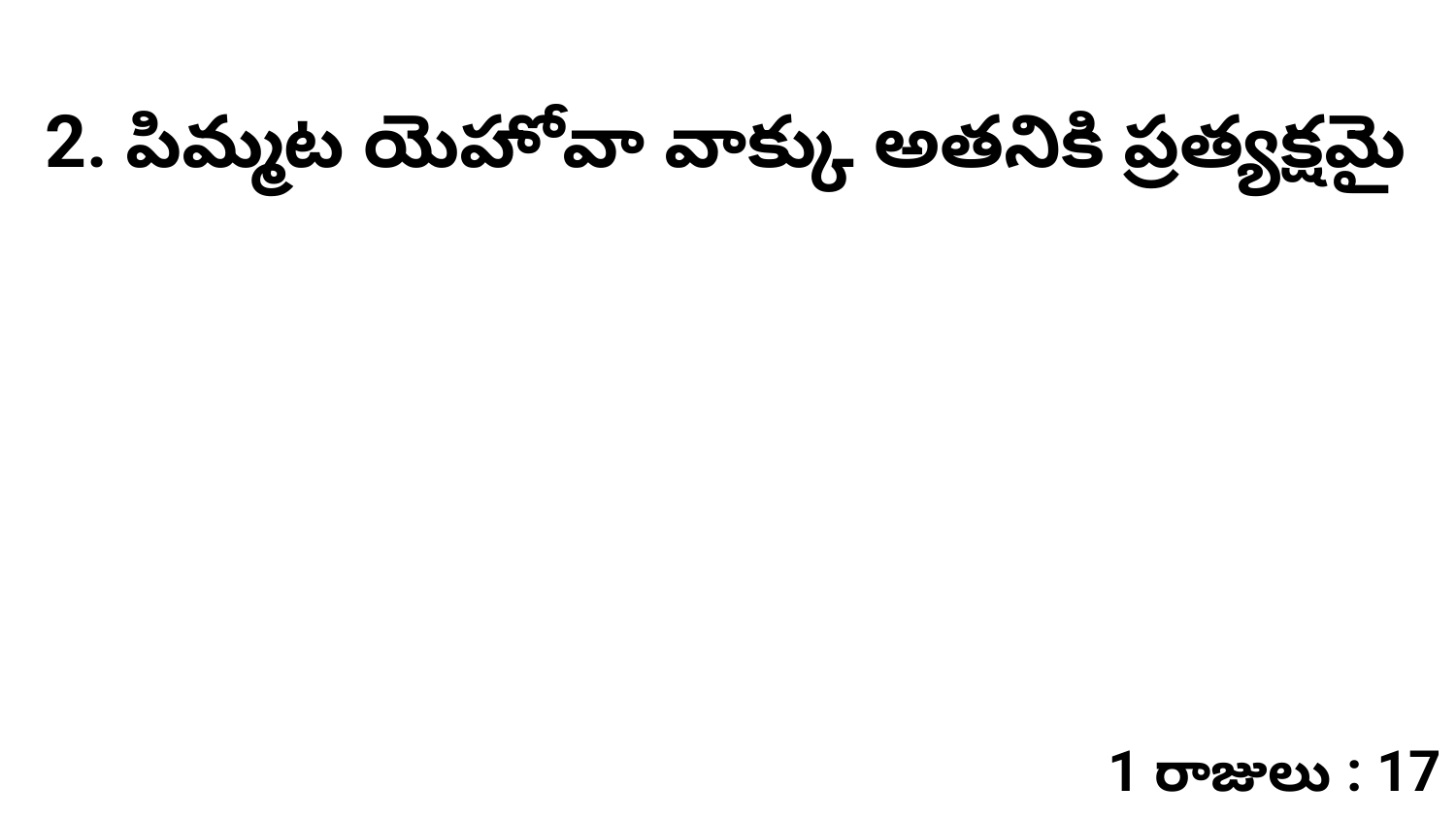

2. పిమ్మట యెహోవా వాక్కు అతనికి ప్రత్యక్షమై
1 రాజులు : 17